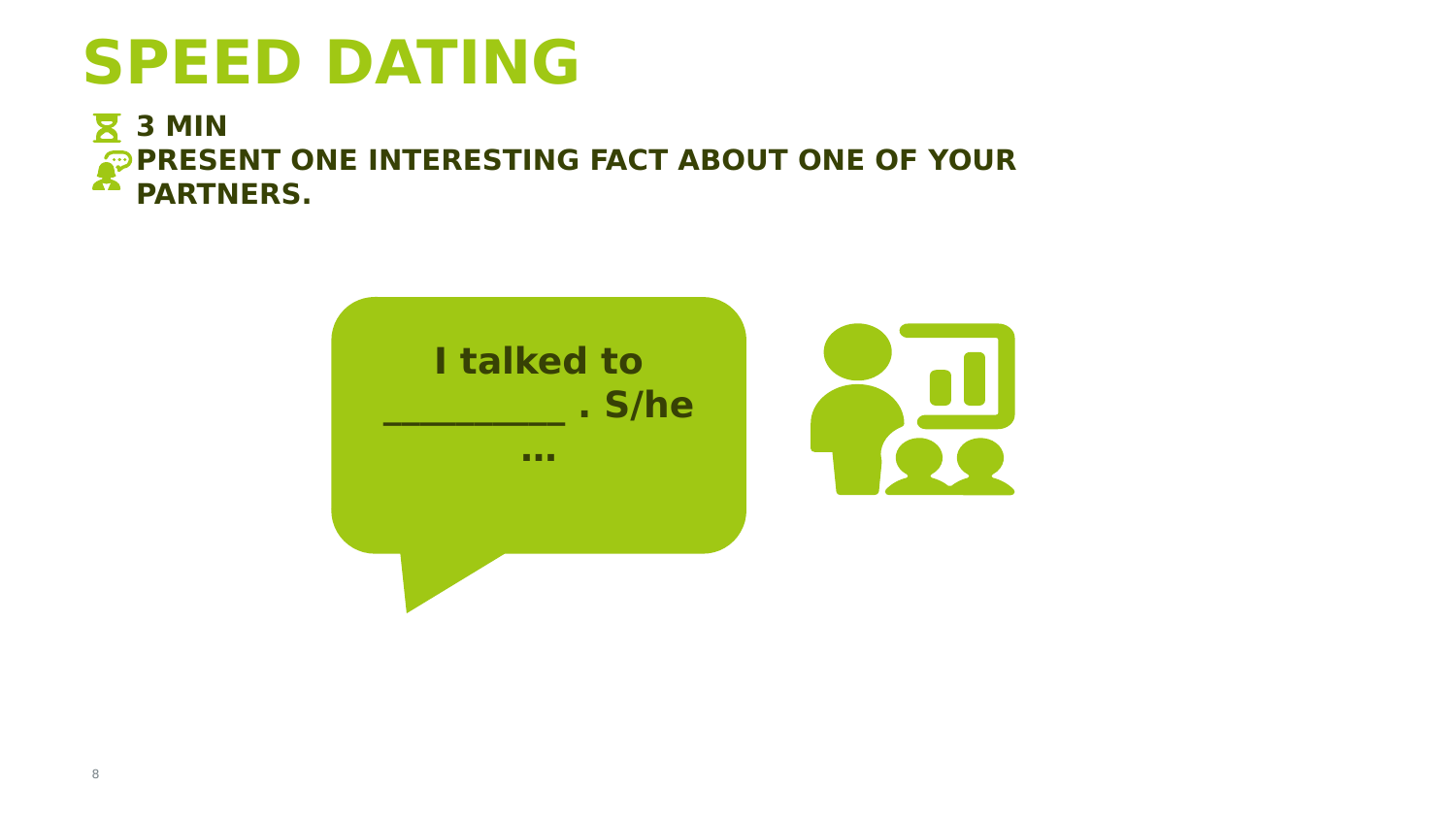

# SPEED DATING
3 MIN
PRESENT ONE INTERESTING FACT ABOUT ONE OF YOUR PARTNERS.

I talked to __________ . S/he …

8